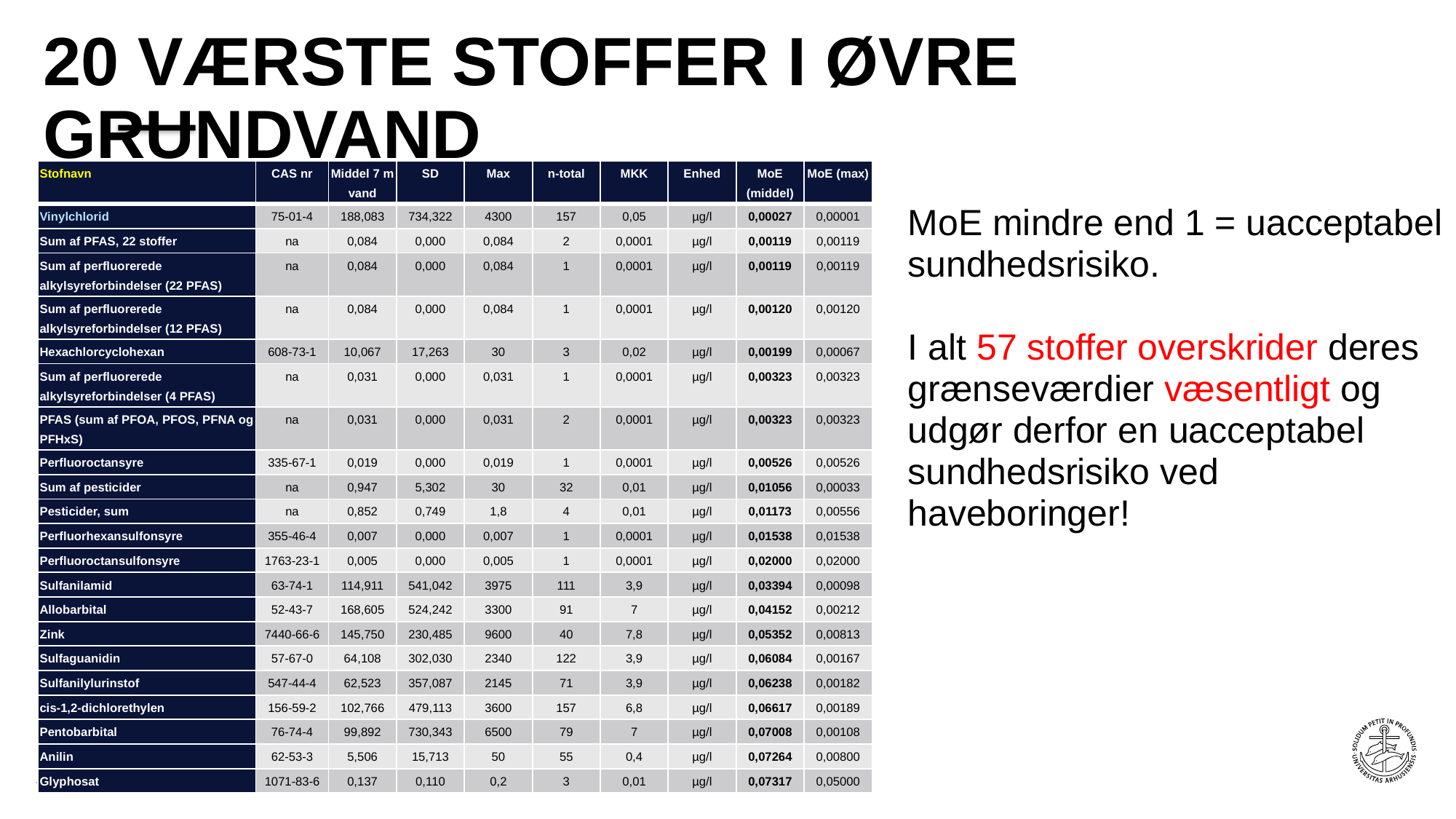

# 20 værste stoffer i øvre grundvand
| Stofnavn | CAS nr | Middel 7 m vand | SD | Max | n-total | MKK | Enhed | MoE (middel) | MoE (max) |
| --- | --- | --- | --- | --- | --- | --- | --- | --- | --- |
| Vinylchlorid | 75-01-4 | 188,083 | 734,322 | 4300 | 157 | 0,05 | µg/l | 0,00027 | 0,00001 |
| Sum af PFAS, 22 stoffer | na | 0,084 | 0,000 | 0,084 | 2 | 0,0001 | µg/l | 0,00119 | 0,00119 |
| Sum af perfluorerede alkylsyreforbindelser (22 PFAS) | na | 0,084 | 0,000 | 0,084 | 1 | 0,0001 | µg/l | 0,00119 | 0,00119 |
| Sum af perfluorerede alkylsyreforbindelser (12 PFAS) | na | 0,084 | 0,000 | 0,084 | 1 | 0,0001 | µg/l | 0,00120 | 0,00120 |
| Hexachlorcyclohexan | 608-73-1 | 10,067 | 17,263 | 30 | 3 | 0,02 | µg/l | 0,00199 | 0,00067 |
| Sum af perfluorerede alkylsyreforbindelser (4 PFAS) | na | 0,031 | 0,000 | 0,031 | 1 | 0,0001 | µg/l | 0,00323 | 0,00323 |
| PFAS (sum af PFOA, PFOS, PFNA og PFHxS) | na | 0,031 | 0,000 | 0,031 | 2 | 0,0001 | µg/l | 0,00323 | 0,00323 |
| Perfluoroctansyre | 335-67-1 | 0,019 | 0,000 | 0,019 | 1 | 0,0001 | µg/l | 0,00526 | 0,00526 |
| Sum af pesticider | na | 0,947 | 5,302 | 30 | 32 | 0,01 | µg/l | 0,01056 | 0,00033 |
| Pesticider, sum | na | 0,852 | 0,749 | 1,8 | 4 | 0,01 | µg/l | 0,01173 | 0,00556 |
| Perfluorhexansulfonsyre | 355-46-4 | 0,007 | 0,000 | 0,007 | 1 | 0,0001 | µg/l | 0,01538 | 0,01538 |
| Perfluoroctansulfonsyre | 1763-23-1 | 0,005 | 0,000 | 0,005 | 1 | 0,0001 | µg/l | 0,02000 | 0,02000 |
| Sulfanilamid | 63-74-1 | 114,911 | 541,042 | 3975 | 111 | 3,9 | µg/l | 0,03394 | 0,00098 |
| Allobarbital | 52-43-7 | 168,605 | 524,242 | 3300 | 91 | 7 | µg/l | 0,04152 | 0,00212 |
| Zink | 7440-66-6 | 145,750 | 230,485 | 9600 | 40 | 7,8 | µg/l | 0,05352 | 0,00813 |
| Sulfaguanidin | 57-67-0 | 64,108 | 302,030 | 2340 | 122 | 3,9 | µg/l | 0,06084 | 0,00167 |
| Sulfanilylurinstof | 547-44-4 | 62,523 | 357,087 | 2145 | 71 | 3,9 | µg/l | 0,06238 | 0,00182 |
| cis-1,2-dichlorethylen | 156-59-2 | 102,766 | 479,113 | 3600 | 157 | 6,8 | µg/l | 0,06617 | 0,00189 |
| Pentobarbital | 76-74-4 | 99,892 | 730,343 | 6500 | 79 | 7 | µg/l | 0,07008 | 0,00108 |
| Anilin | 62-53-3 | 5,506 | 15,713 | 50 | 55 | 0,4 | µg/l | 0,07264 | 0,00800 |
| Glyphosat | 1071-83-6 | 0,137 | 0,110 | 0,2 | 3 | 0,01 | µg/l | 0,07317 | 0,05000 |
MoE mindre end 1 = uacceptabel
sundhedsrisiko.

I alt 57 stoffer overskrider deres
grænseværdier væsentligt og udgør derfor en uacceptabel sundhedsrisiko ved haveboringer!
28-08-202508/08/2022